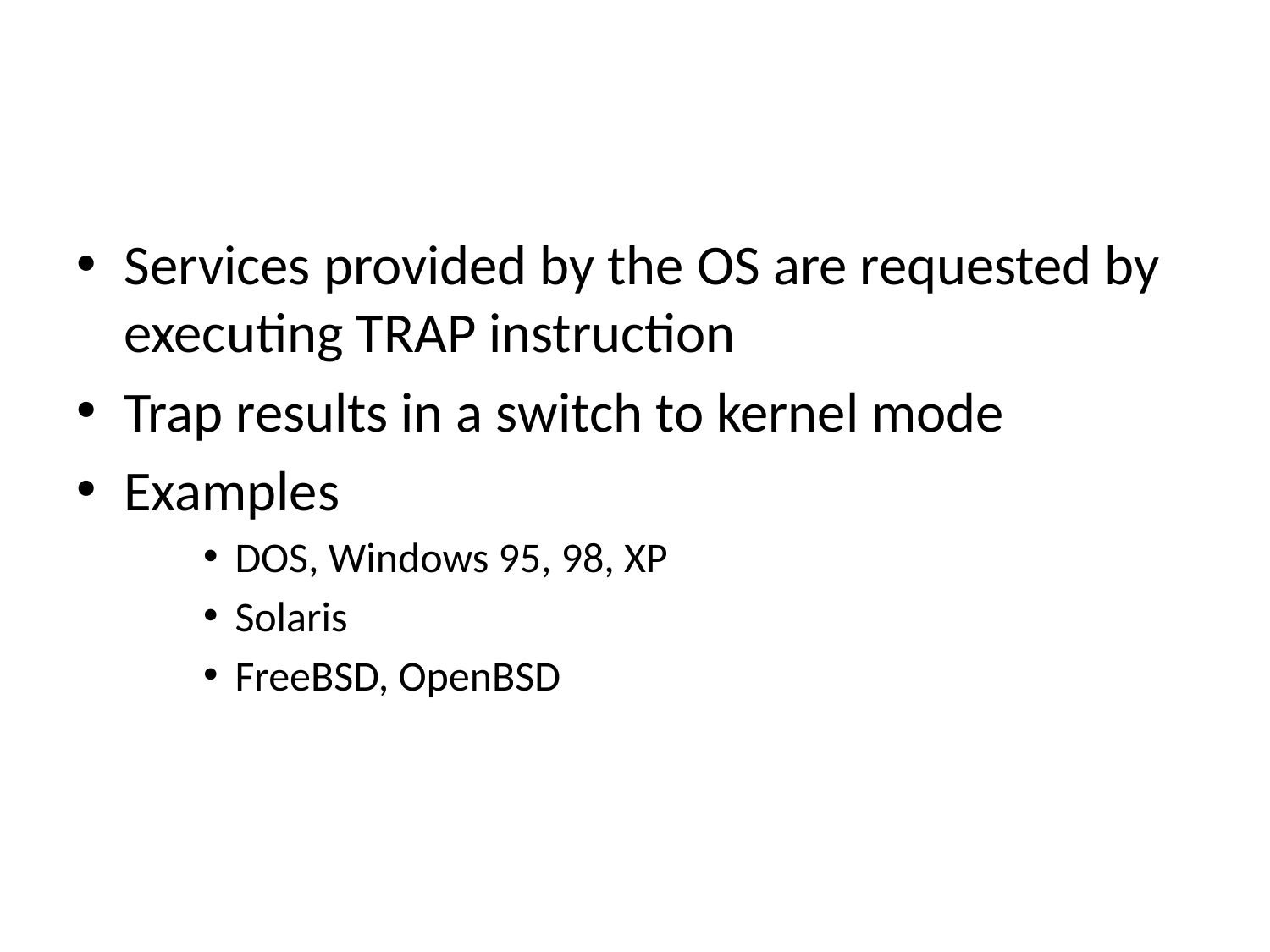

#
Services provided by the OS are requested by executing TRAP instruction
Trap results in a switch to kernel mode
Examples
DOS, Windows 95, 98, XP
Solaris
FreeBSD, OpenBSD